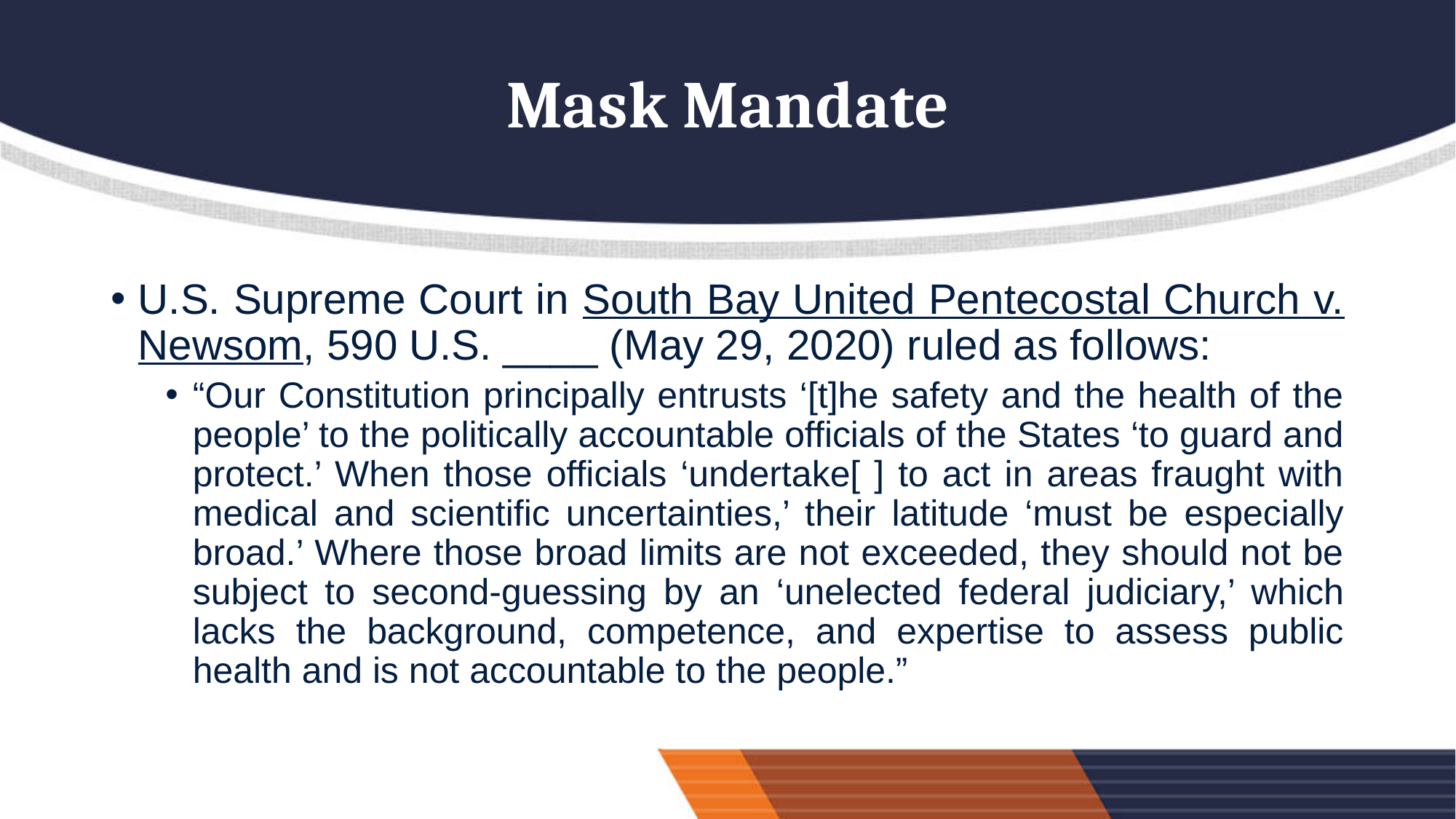

# Mask Mandate
U.S. Supreme Court in South Bay United Pentecostal Church v. Newsom, 590 U.S. ____ (May 29, 2020) ruled as follows:
“Our Constitution principally entrusts ‘[t]he safety and the health of the people’ to the politically accountable officials of the States ‘to guard and protect.’ When those officials ‘undertake[ ] to act in areas fraught with medical and scientific uncertainties,’ their latitude ‘must be especially broad.’ Where those broad limits are not exceeded, they should not be subject to second-guessing by an ‘unelected federal judiciary,’ which lacks the background, competence, and expertise to assess public health and is not accountable to the people.”